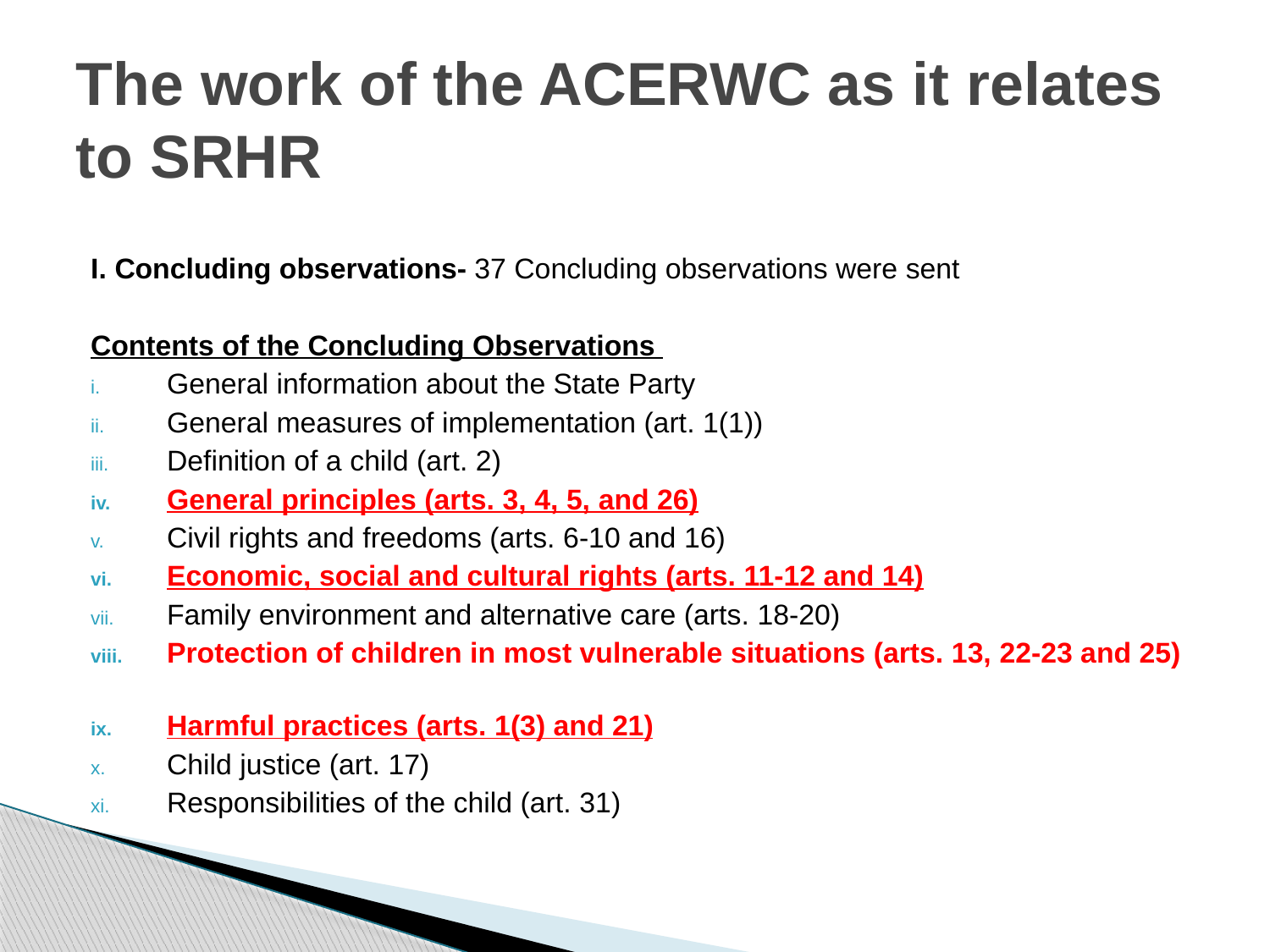

# The work of the ACERWC as it relates to SRHR

I. Concluding observations- 37 Concluding observations were sent

Contents of the Concluding Observations
General information about the State Party
General measures of implementation (art. 1(1))
Definition of a child (art. 2)
General principles (arts. 3, 4, 5, and 26)
Civil rights and freedoms (arts. 6-10 and 16)
Economic, social and cultural rights (arts. 11-12 and 14)
Family environment and alternative care (arts. 18-20)
Protection of children in most vulnerable situations (arts. 13, 22-23 and 25)
Harmful practices (arts. 1(3) and 21)
Child justice (art. 17)
Responsibilities of the child (art. 31)